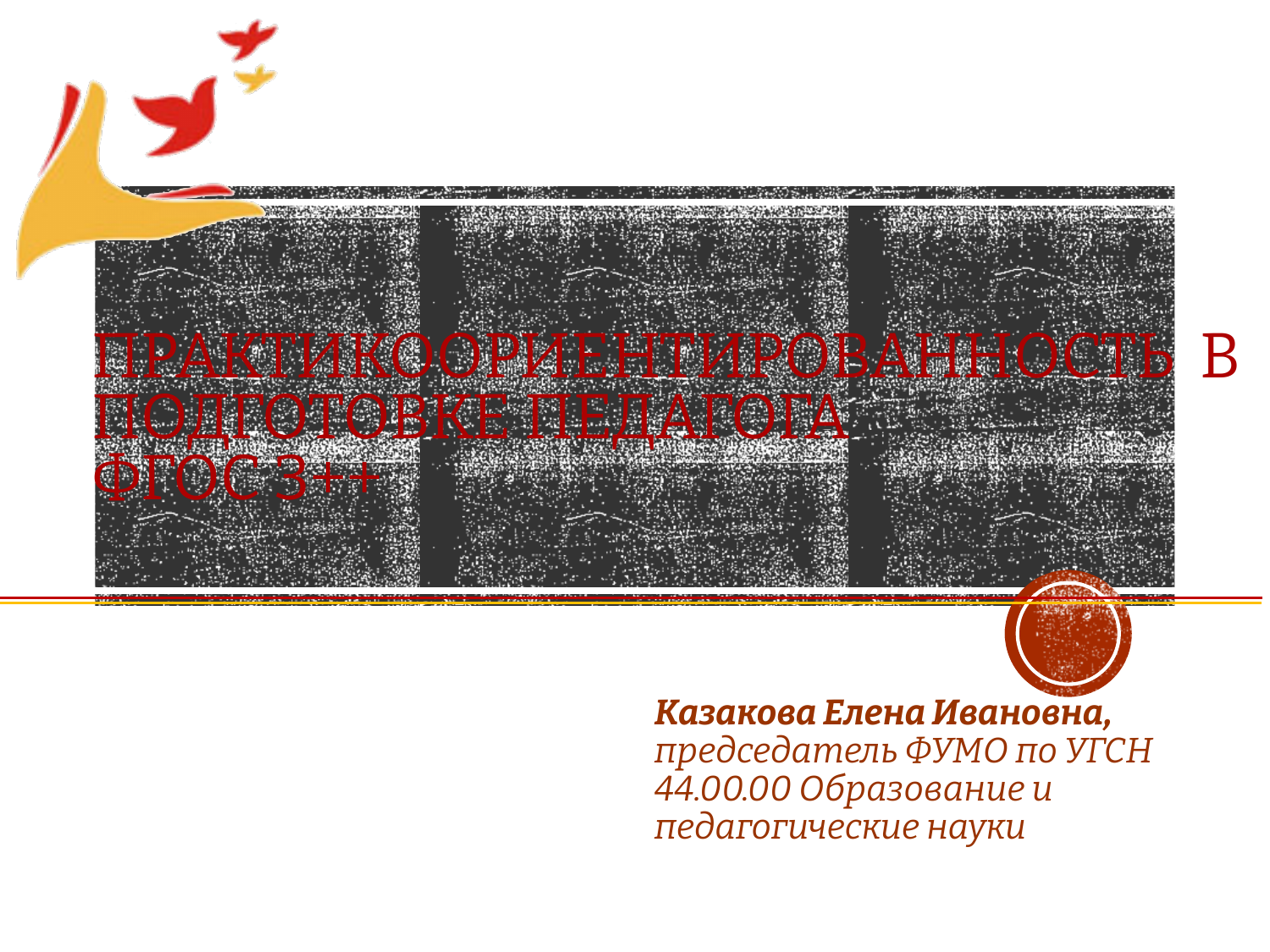

# Практикоориентированность  в подготовке педагога ФГОС 3++
Казакова Елена Ивановна,
председатель ФУМО по УГСН 44.00.00 Образование и педагогические науки